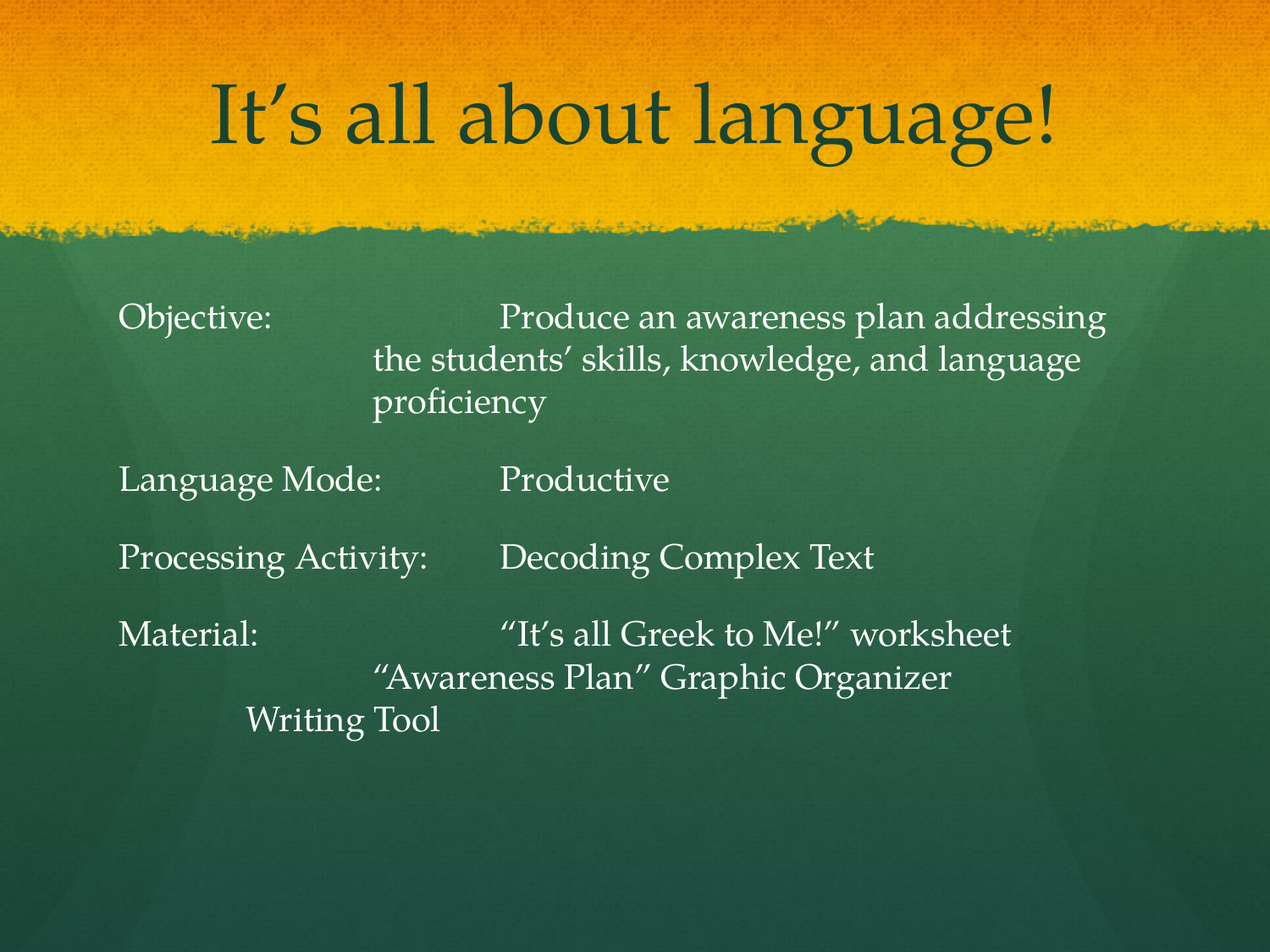

# It’s all about language!
Objective: 		Produce an awareness plan addressing 			the students’ skills, knowledge, and language 			proficiency
Language Mode: 	Productive
Processing Activity: 	Decoding Complex Text
Material: 		“It’s all Greek to Me!” worksheet			“Awareness Plan” Graphic Organizer			Writing Tool